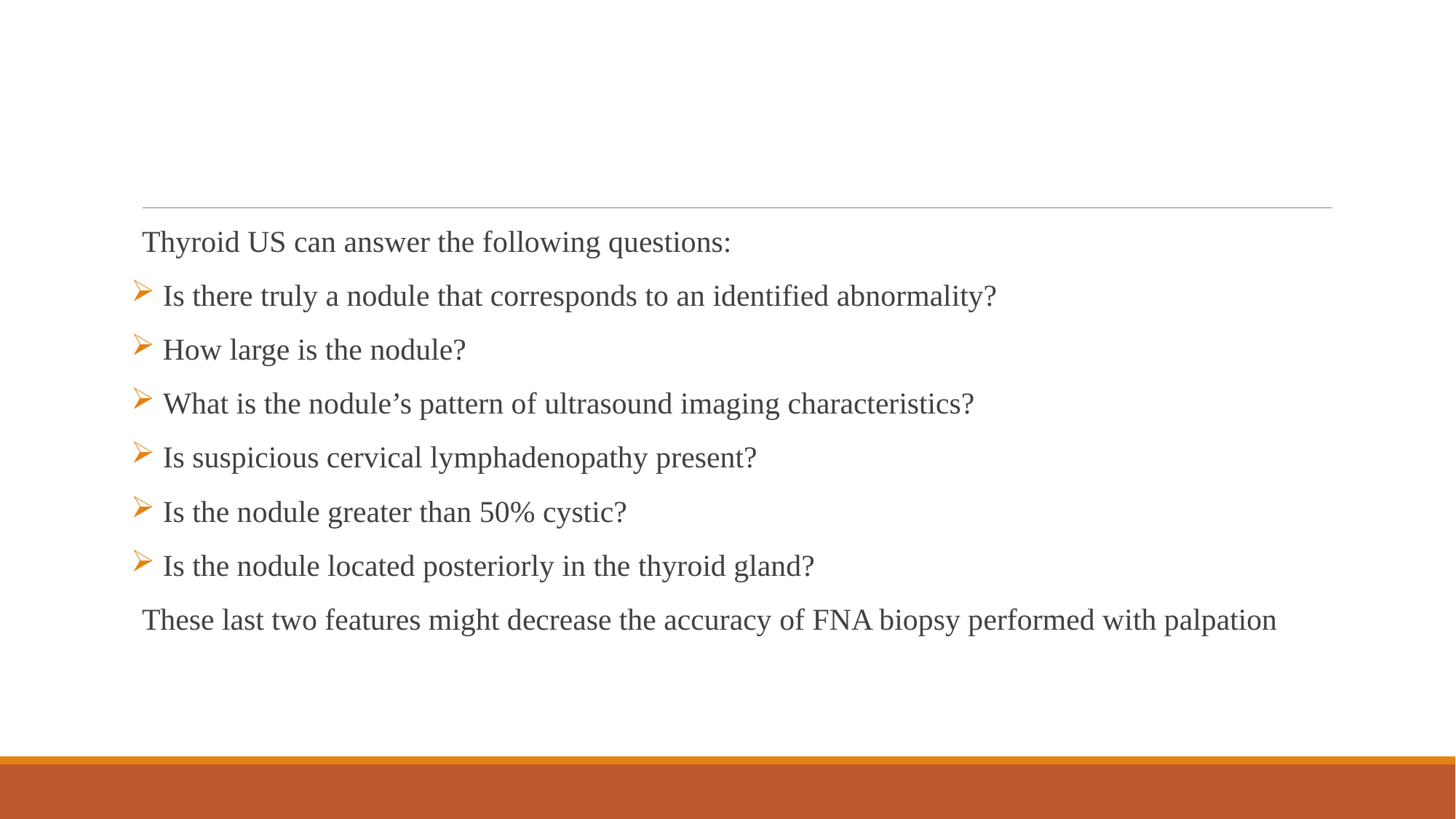

#
Thyroid US can answer the following questions:
 Is there truly a nodule that corresponds to an identified abnormality?
 How large is the nodule?
 What is the nodule’s pattern of ultrasound imaging characteristics?
 Is suspicious cervical lymphadenopathy present?
 Is the nodule greater than 50% cystic?
 Is the nodule located posteriorly in the thyroid gland?
These last two features might decrease the accuracy of FNA biopsy performed with palpation